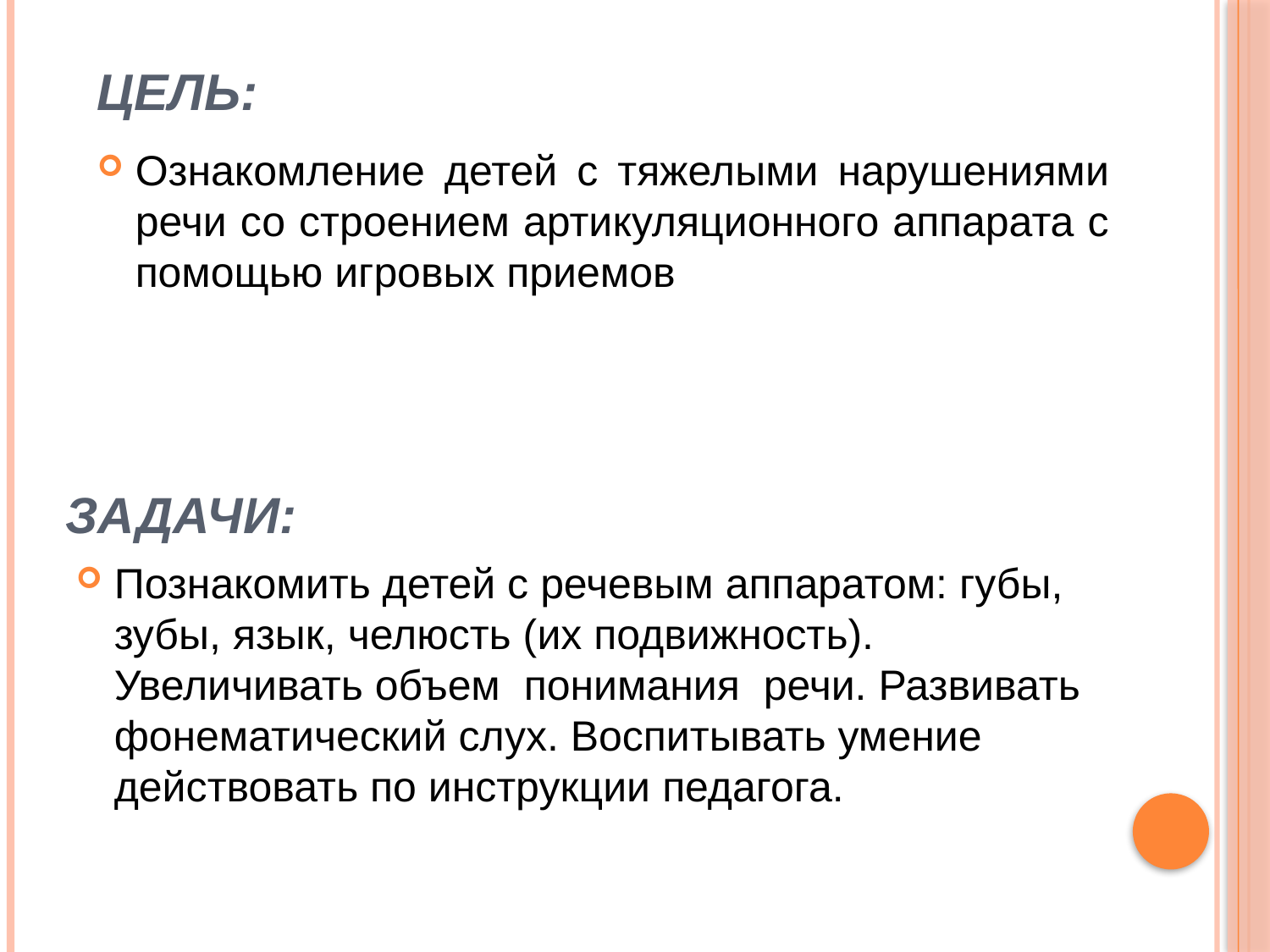

цель:
Ознакомление детей с тяжелыми нарушениями речи со строением артикуляционного аппарата с помощью игровых приемов

# Задачи:
Познакомить детей с речевым аппаратом: губы, зубы, язык, челюсть (их подвижность). Увеличивать объем  понимания  речи. Развивать фонематический слух. Воспитывать умение действовать по инструкции педагога.